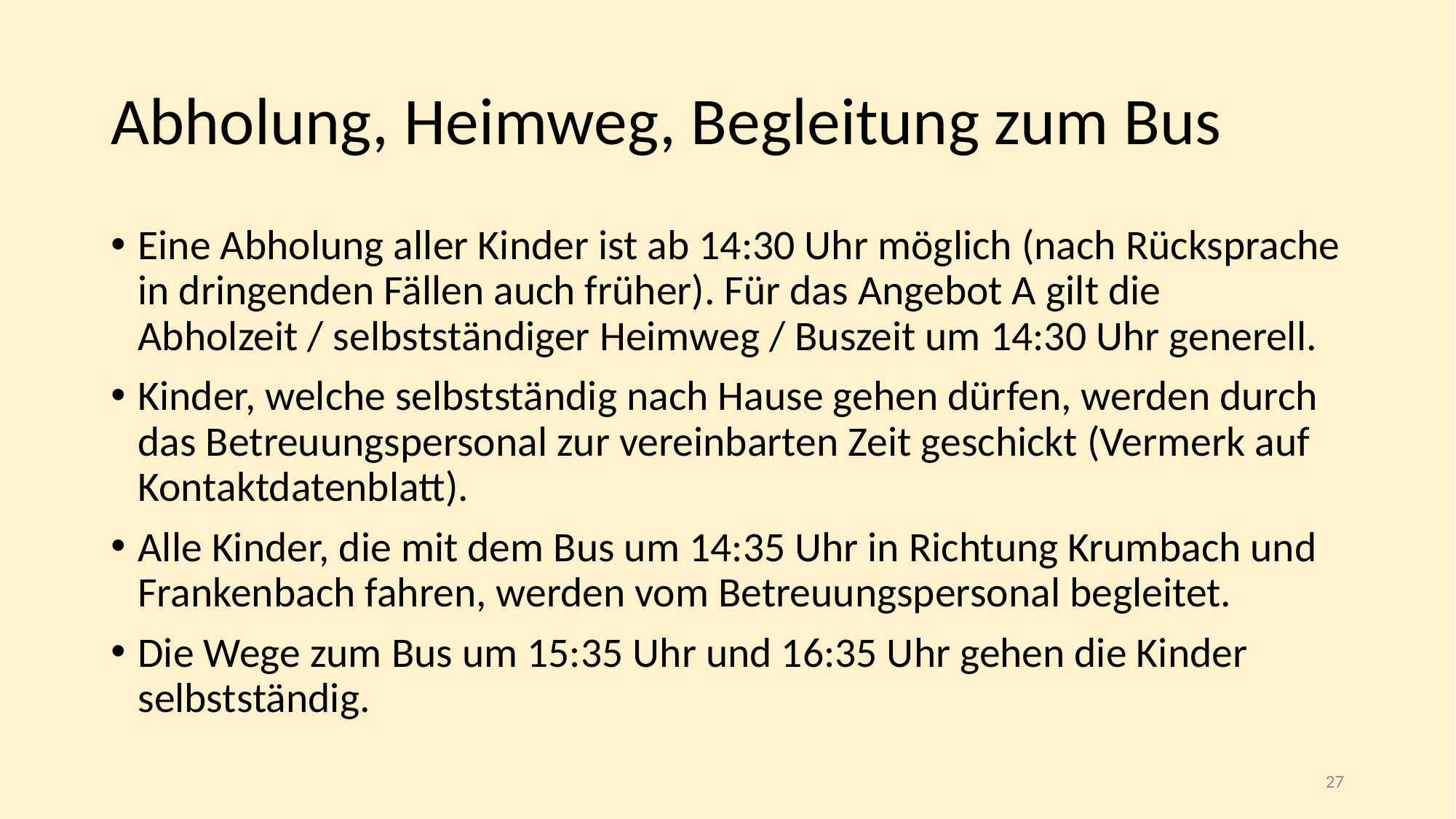

# Abholung, Heimweg, Begleitung zum Bus
Eine Abholung aller Kinder ist ab 14:30 Uhr möglich (nach Rücksprache in dringenden Fällen auch früher). Für das Angebot A gilt die Abholzeit / selbstständiger Heimweg / Buszeit um 14:30 Uhr generell.
Kinder, welche selbstständig nach Hause gehen dürfen, werden durch das Betreuungspersonal zur vereinbarten Zeit geschickt (Vermerk auf Kontaktdatenblatt).
Alle Kinder, die mit dem Bus um 14:35 Uhr in Richtung Krumbach und Frankenbach fahren, werden vom Betreuungspersonal begleitet.
Die Wege zum Bus um 15:35 Uhr und 16:35 Uhr gehen die Kinder selbstständig.
27